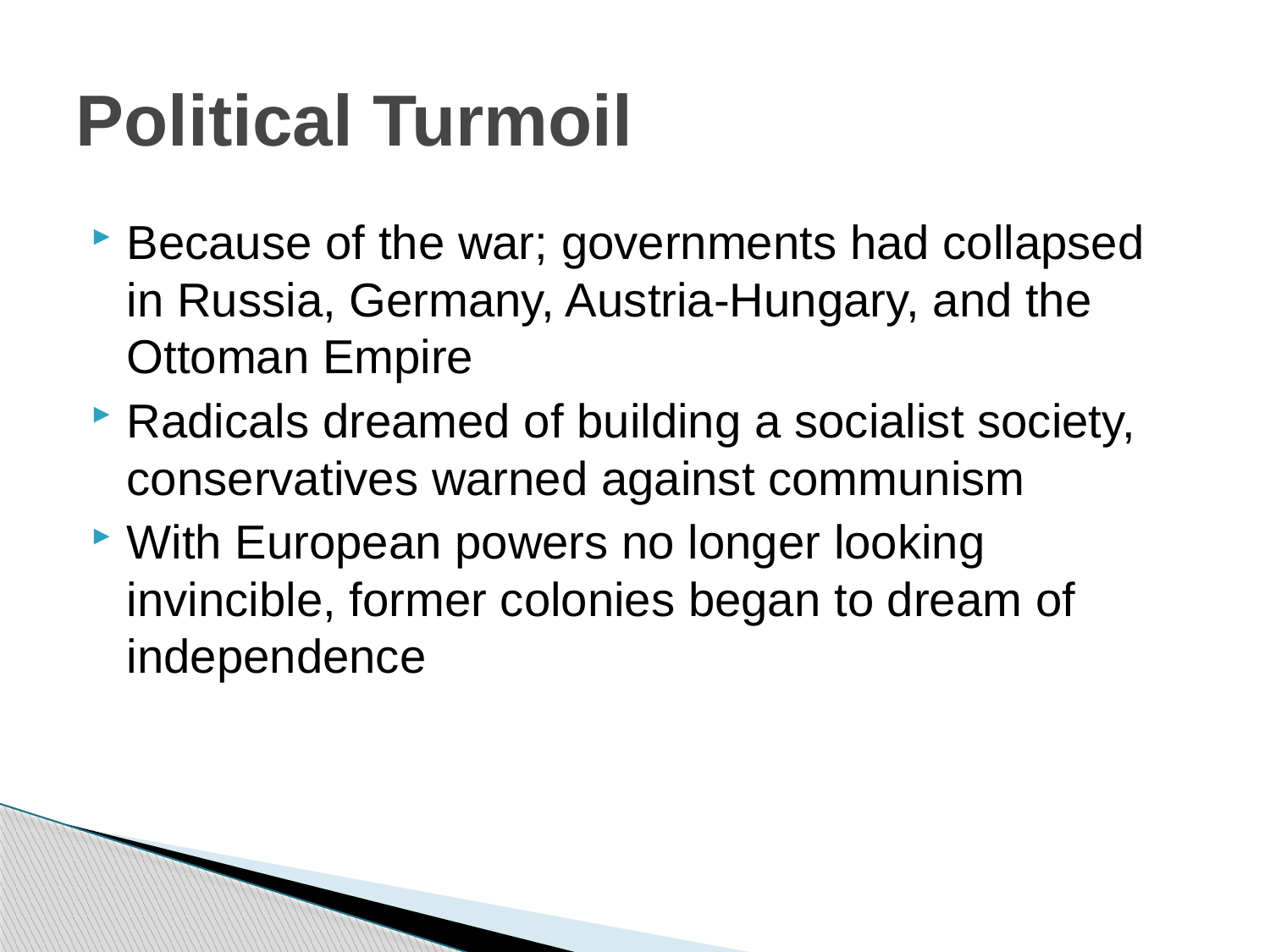

# Political Turmoil
Because of the war; governments had collapsed in Russia, Germany, Austria-Hungary, and the Ottoman Empire
Radicals dreamed of building a socialist society, conservatives warned against communism
With European powers no longer looking invincible, former colonies began to dream of independence